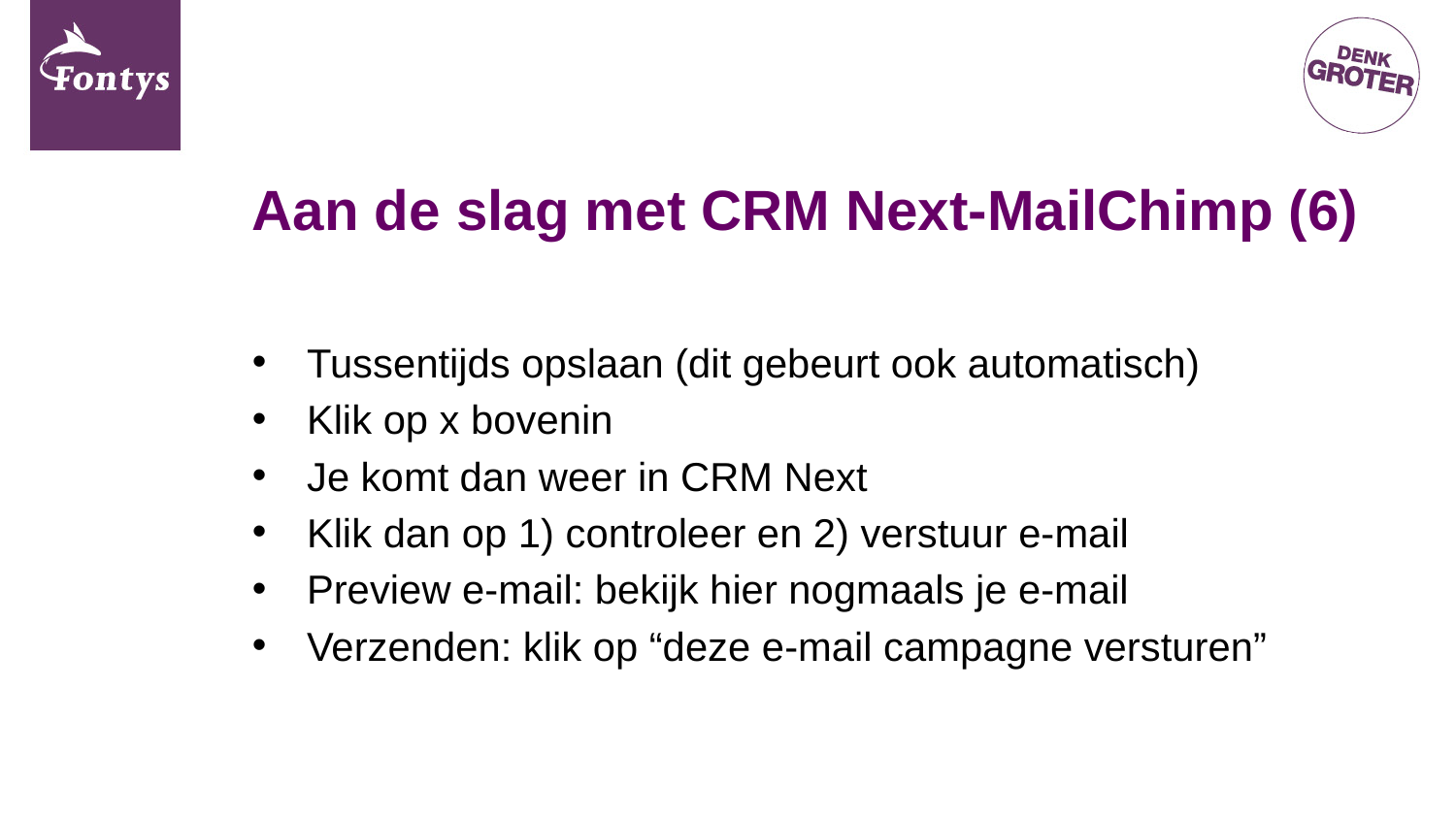

# Aan de slag met CRM Next-MailChimp (6)
Tussentijds opslaan (dit gebeurt ook automatisch)
Klik op x bovenin
Je komt dan weer in CRM Next
Klik dan op 1) controleer en 2) verstuur e-mail
Preview e-mail: bekijk hier nogmaals je e-mail
Verzenden: klik op “deze e-mail campagne versturen”